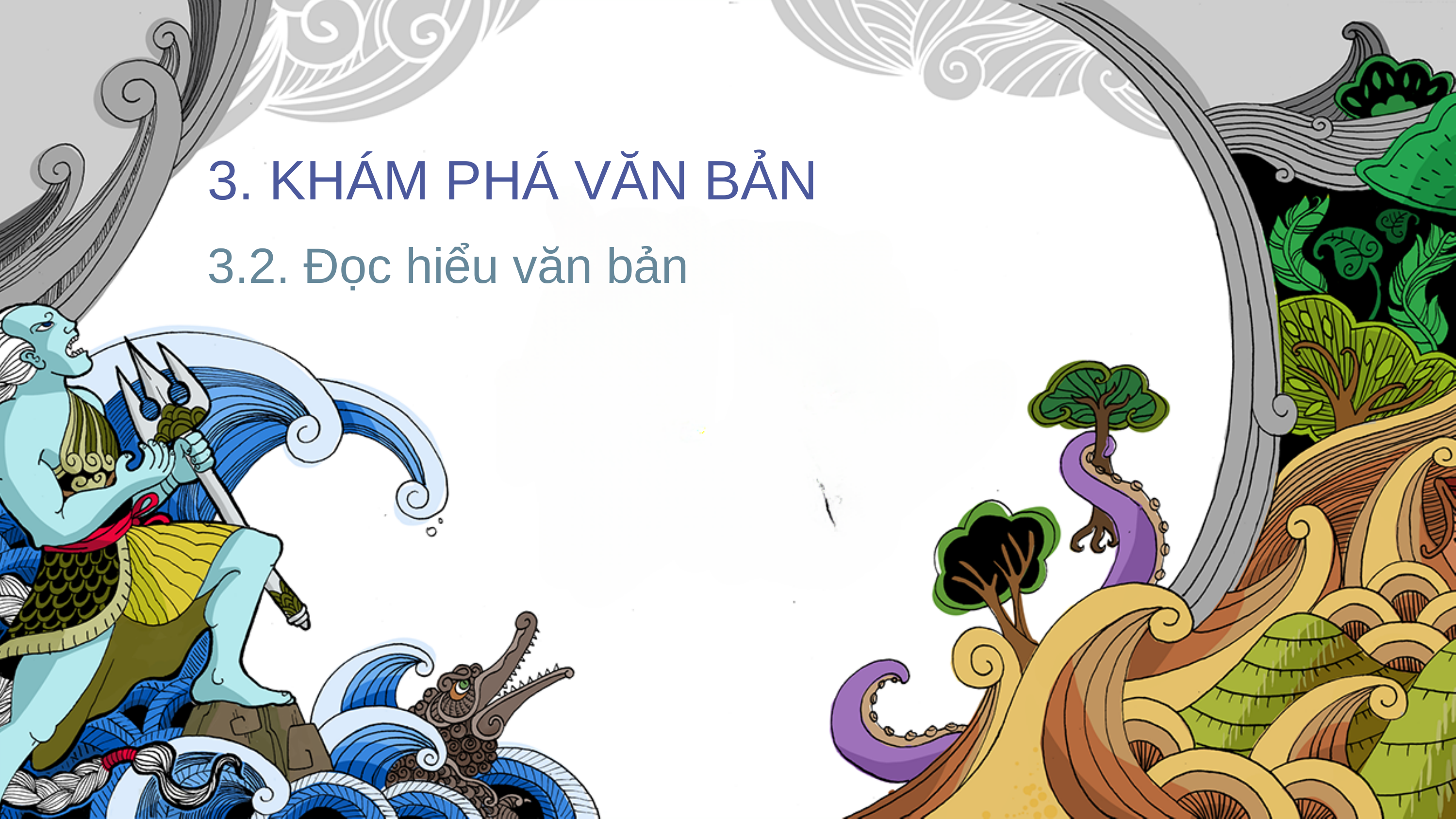

3. KHÁM PHÁ VĂN BẢN
3.2. Đọc hiểu văn bản